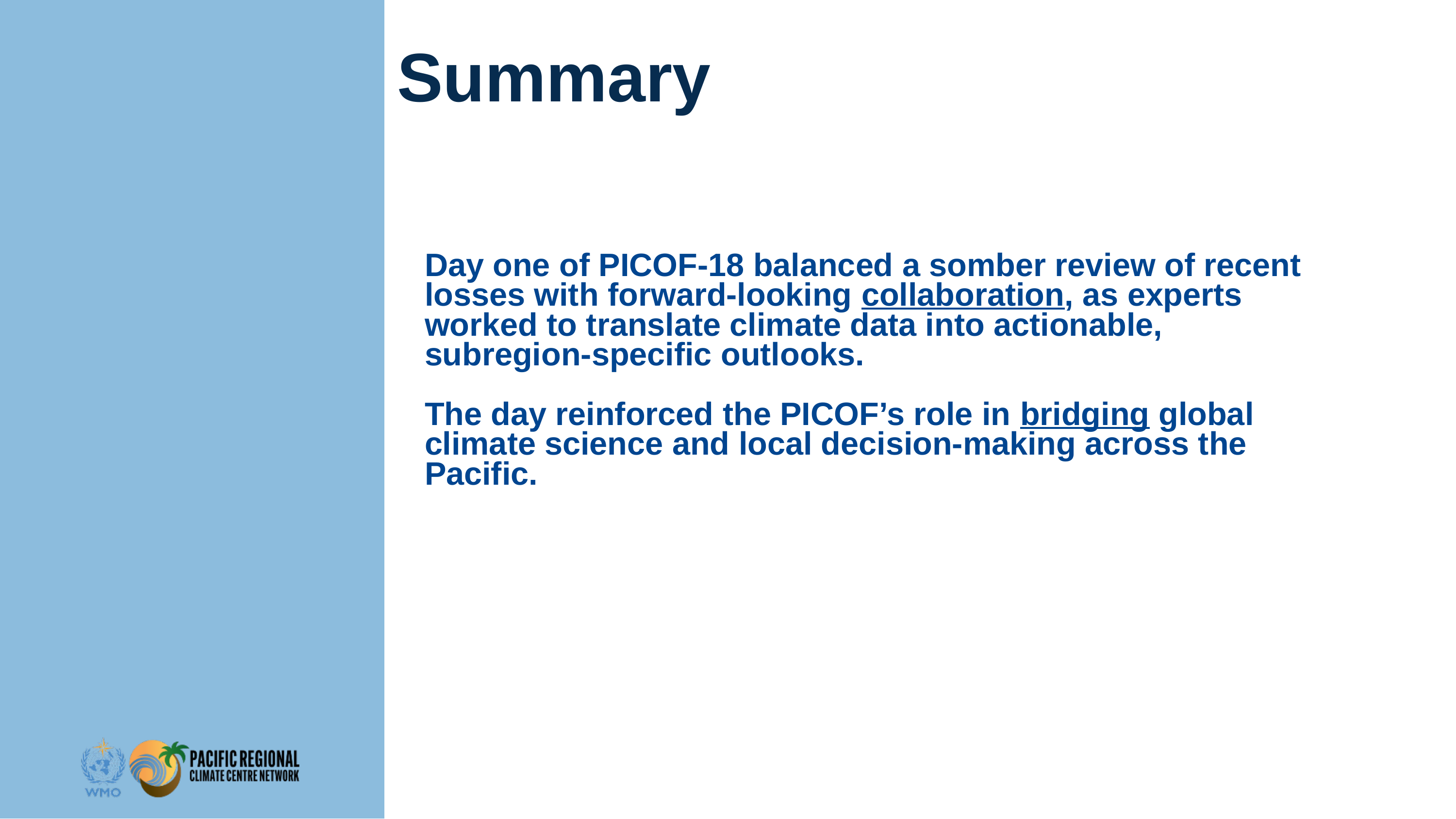

Summary
d

Day one of PICOF-18 balanced a somber review of recent losses with forward-looking collaboration, as experts worked to translate climate data into actionable, subregion-specific outlooks.

The day reinforced the PICOF’s role in bridging global climate science and local decision-making across the Pacific.